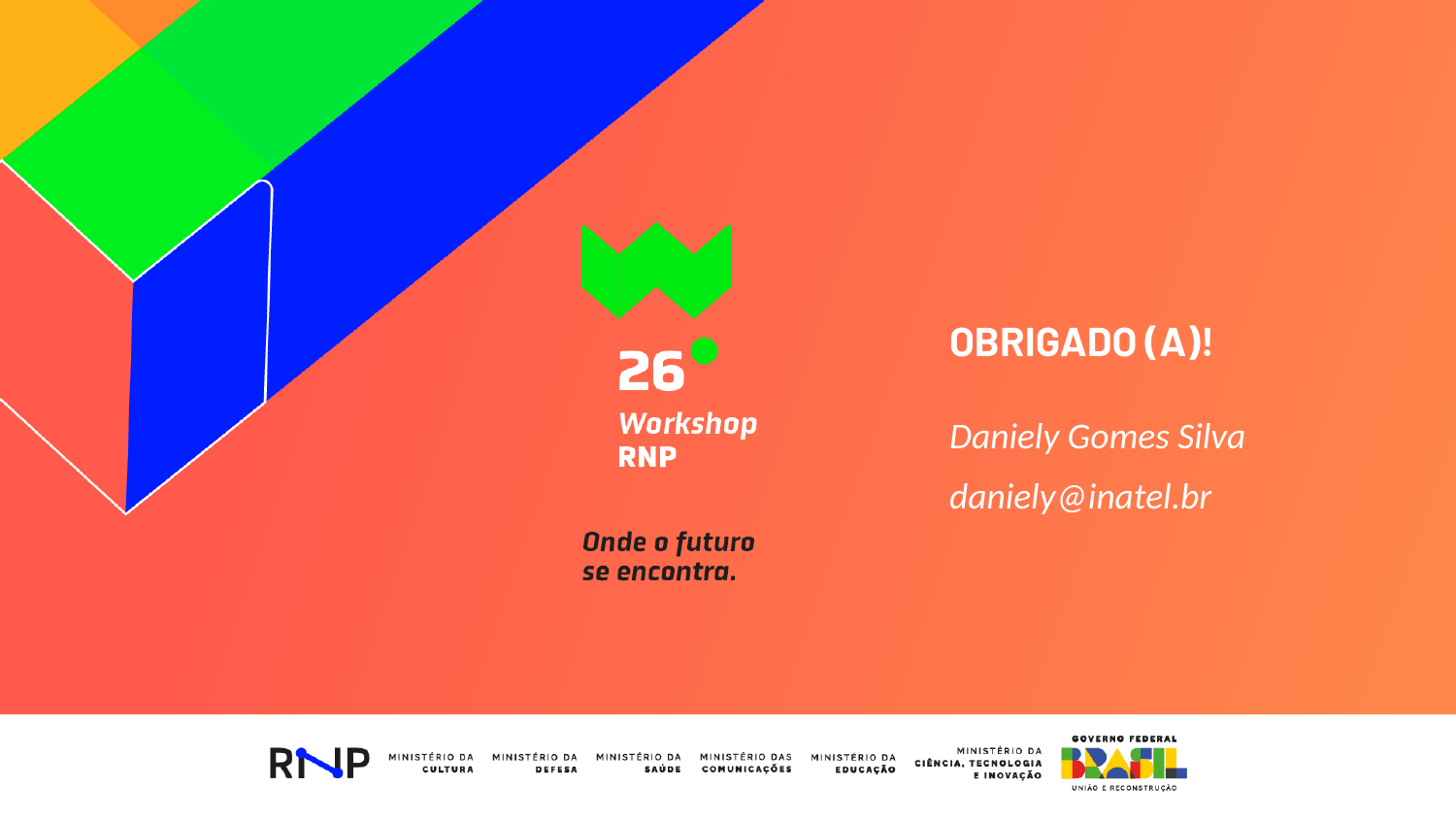

# OBRIGADO (A)!
Daniely Gomes Silva
daniely@inatel.br